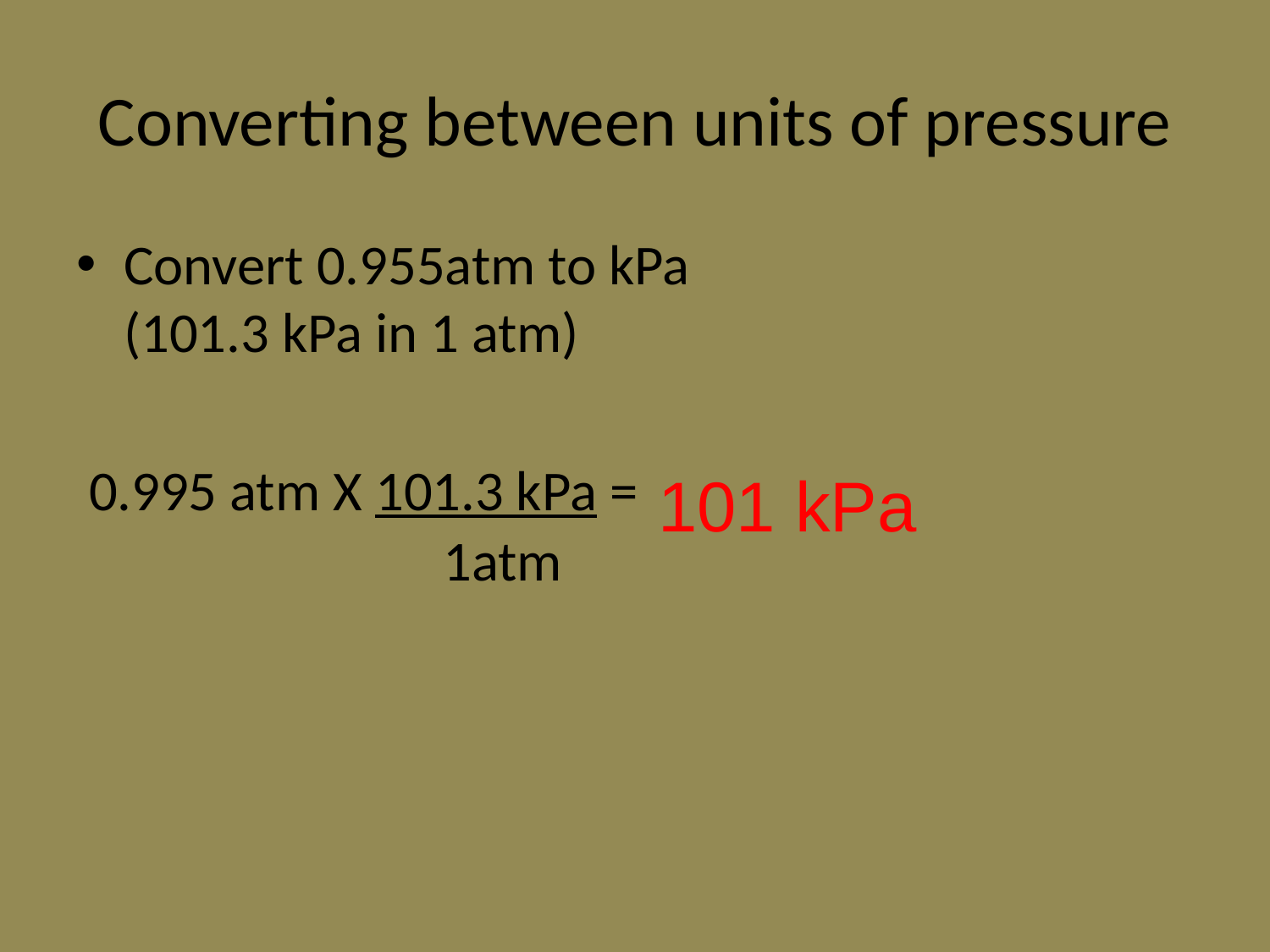

# Converting between units of pressure
Convert 0.955atm to kPa
(101.3 kPa in 1 atm)

 0.995 atm X 101.3 kPa =
101 kPa
1atm